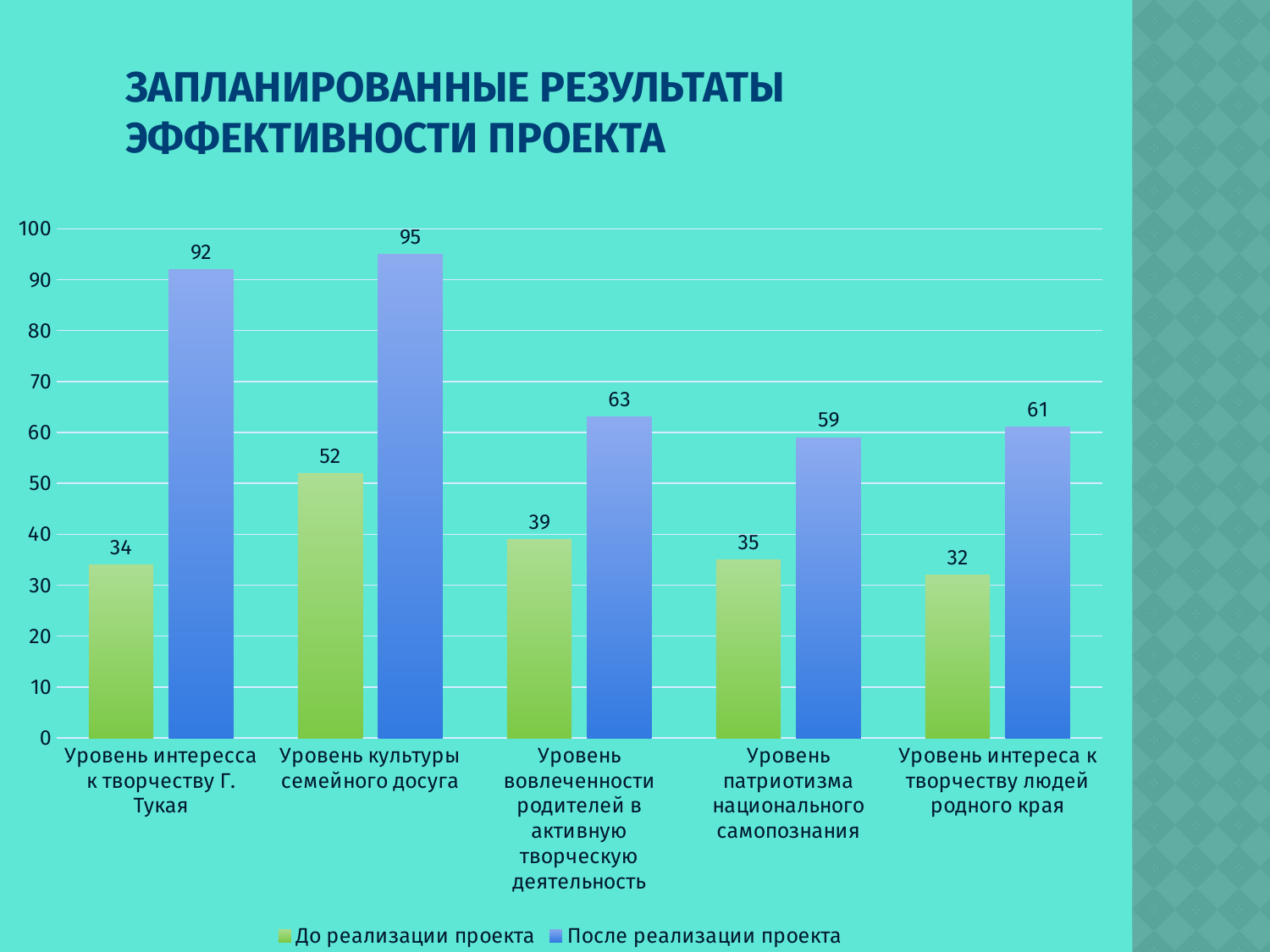

# Запланированные результаты эффективности проекта

### Chart

| Category | До реализации проекта | После реализации проекта |
|---|---|---|
| Уровень интересса к творчеству Г. Тукая | 34.0 | 92.0 |
| Уровень культуры семейного досуга | 52.0 | 95.0 |
| Уровень вовлеченности родителей в активную творческую деятельность | 39.0 | 63.0 |
| Уровень патриотизма национального самопознания | 35.0 | 59.0 |
| Уровень интереса к творчеству людей родного края | 32.0 | 61.0 |